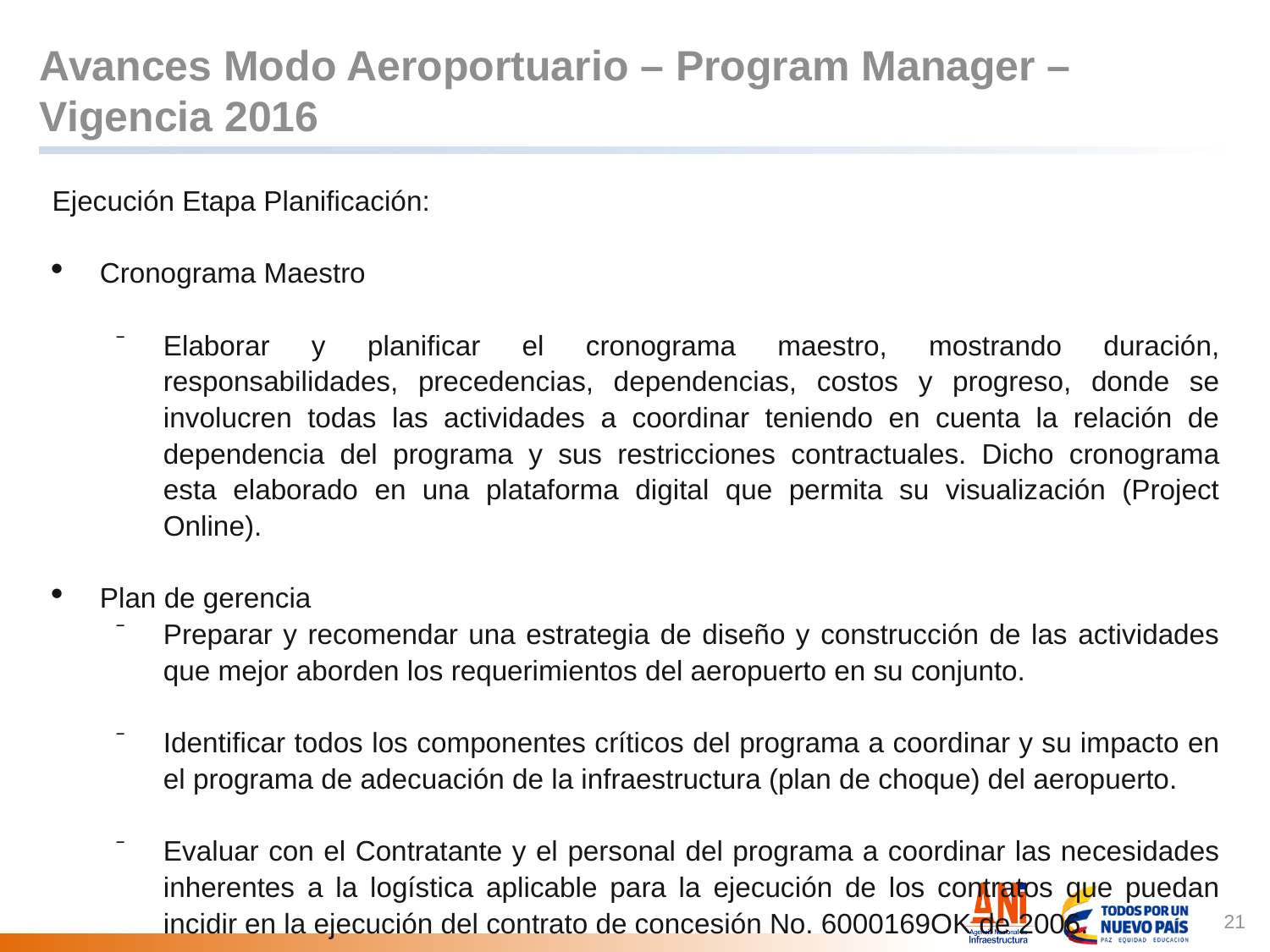

# Avances Modo Aeroportuario – Program Manager – Vigencia 2016
Ejecución Etapa Planificación:

Cronograma Maestro

Elaborar y planificar el cronograma maestro, mostrando duración, responsabilidades, precedencias, dependencias, costos y progreso, donde se involucren todas las actividades a coordinar teniendo en cuenta la relación de dependencia del programa y sus restricciones contractuales. Dicho cronograma esta elaborado en una plataforma digital que permita su visualización (Project Online).

Plan de gerencia
Preparar y recomendar una estrategia de diseño y construcción de las actividades que mejor aborden los requerimientos del aeropuerto en su conjunto.

Identificar todos los componentes críticos del programa a coordinar y su impacto en el programa de adecuación de la infraestructura (plan de choque) del aeropuerto.

Evaluar con el Contratante y el personal del programa a coordinar las necesidades inherentes a la logística aplicable para la ejecución de los contratos que puedan incidir en la ejecución del contrato de concesión No. 6000169OK de 2006.

21